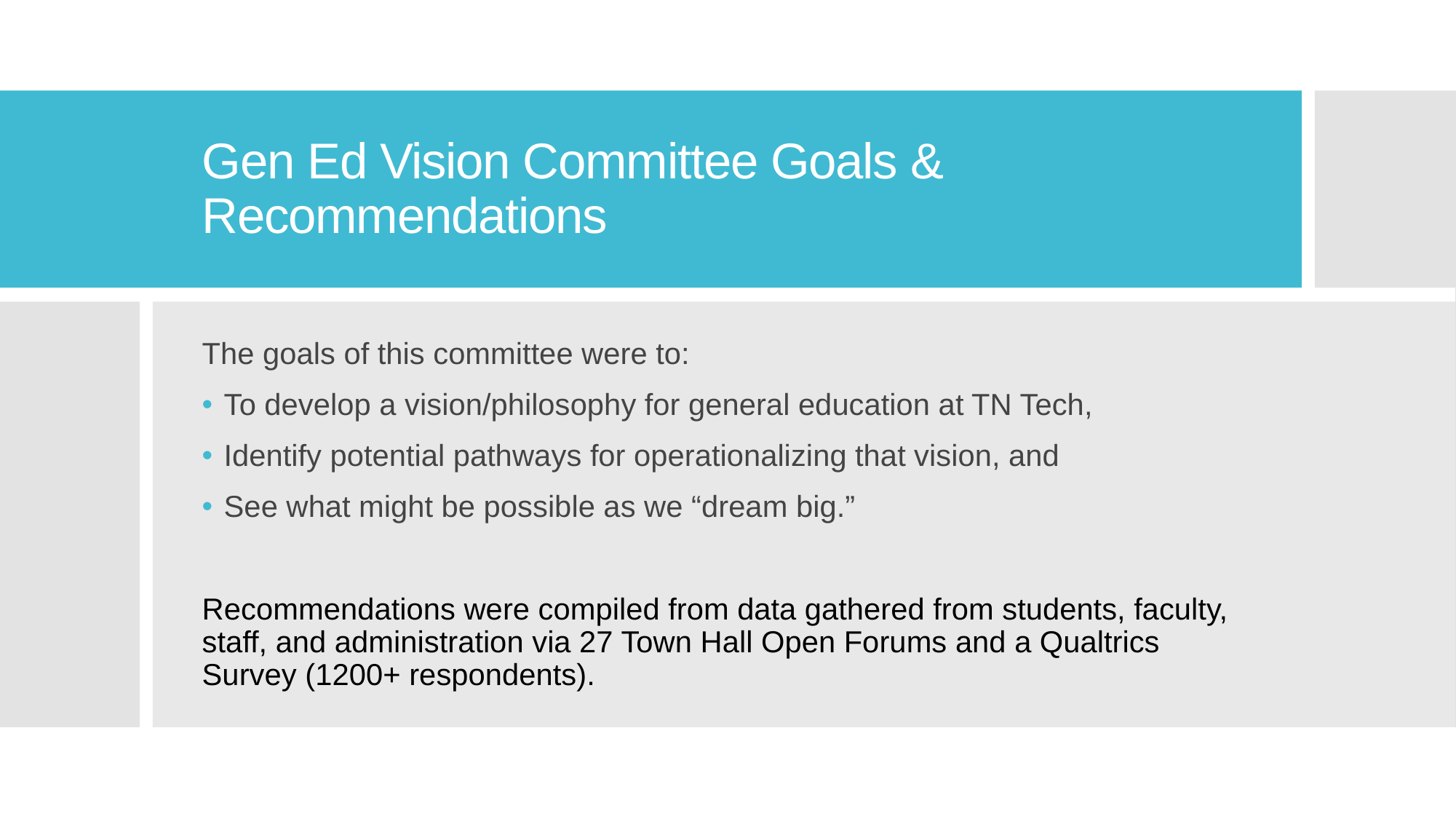

# Gen Ed Vision Committee Goals & Recommendations

The goals of this committee were to:
To develop a vision/philosophy for general education at TN Tech,
Identify potential pathways for operationalizing that vision, and
See what might be possible as we “dream big.”

Recommendations were compiled from data gathered from students, faculty, staff, and administration via 27 Town Hall Open Forums and a Qualtrics Survey (1200+ respondents).